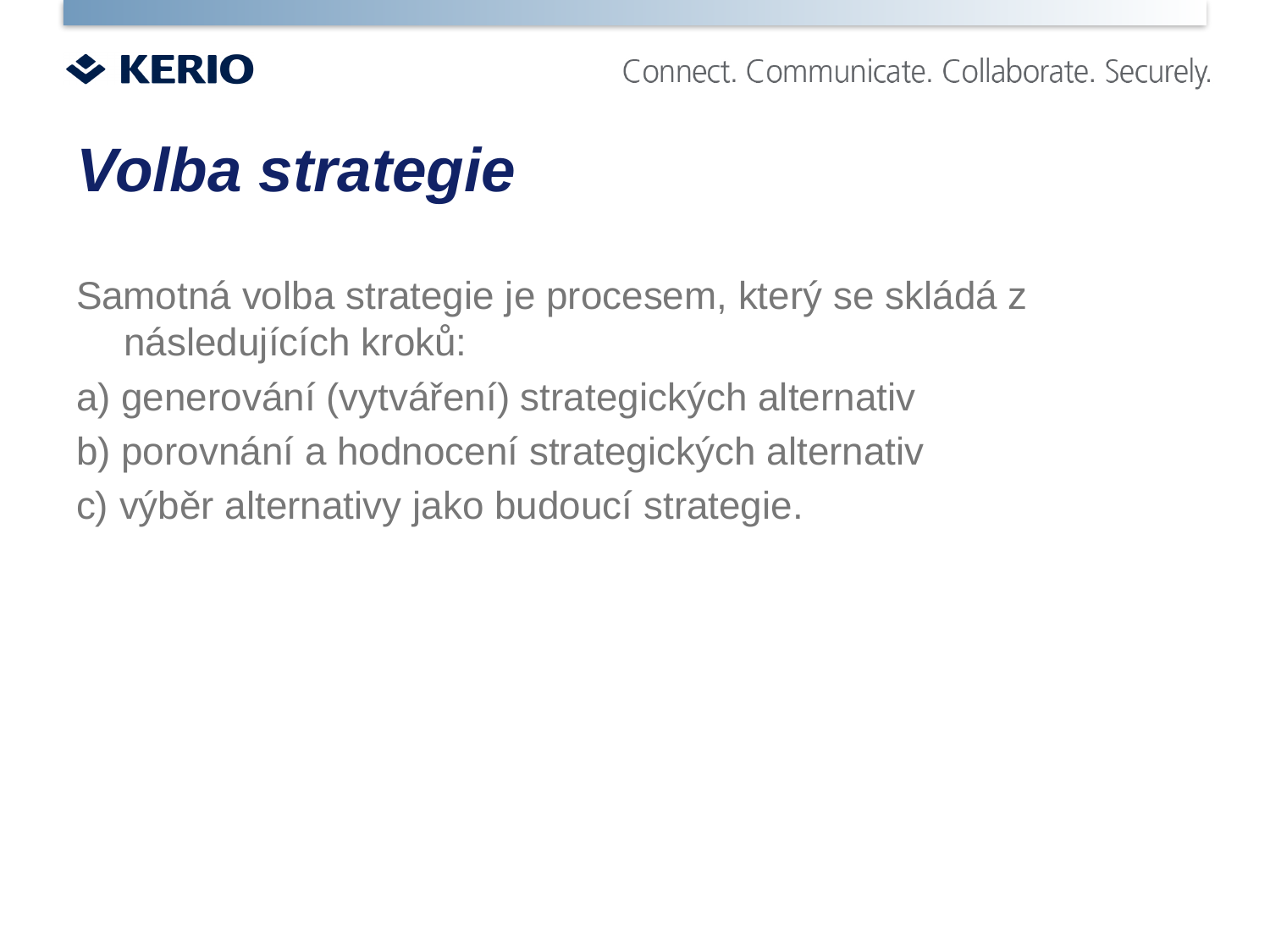

# Volba strategie
Samotná volba strategie je procesem, který se skládá z následujících kroků:
a) generování (vytváření) strategických alternativ
b) porovnání a hodnocení strategických alternativ
c) výběr alternativy jako budoucí strategie.